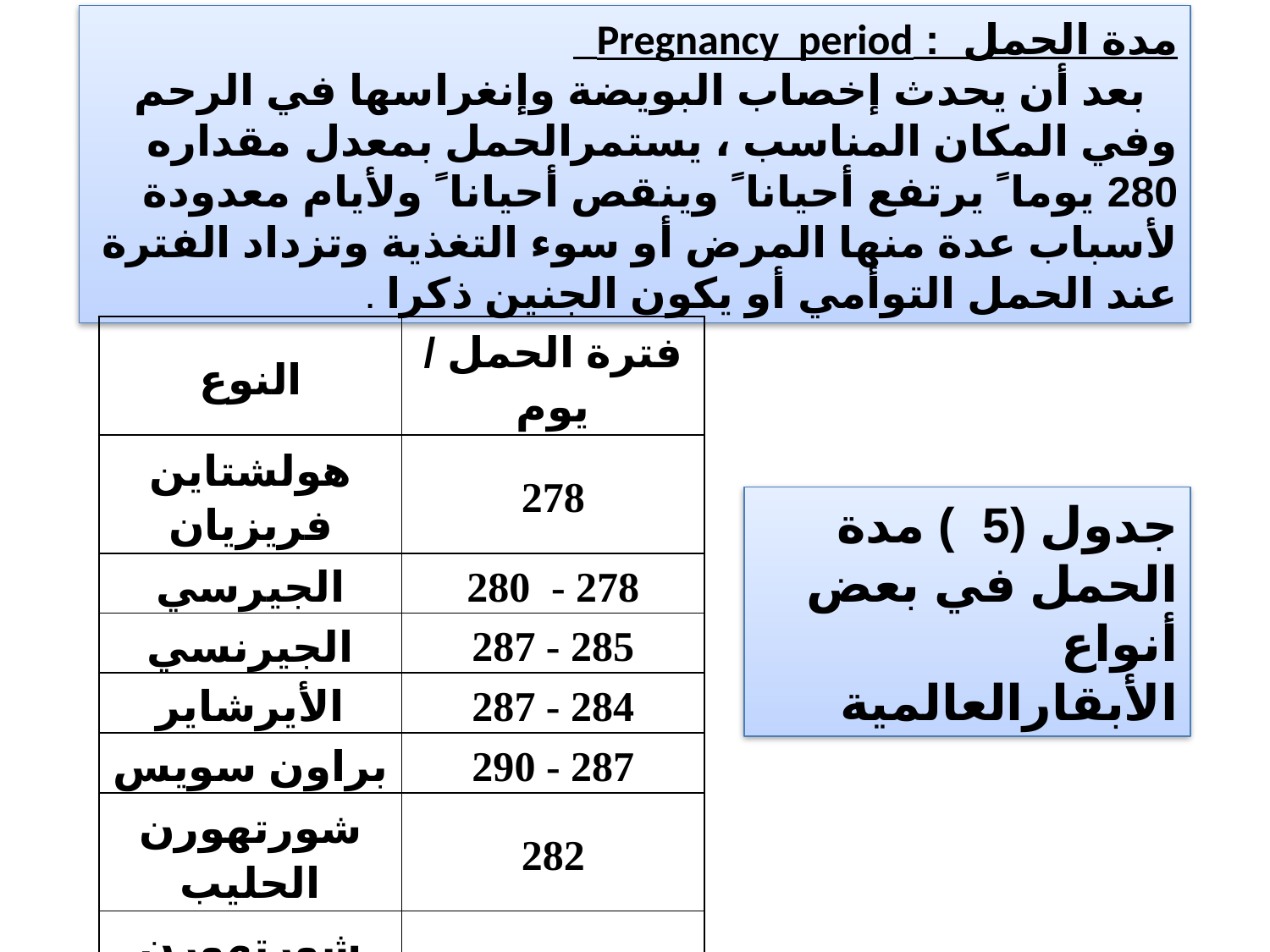

مدة الحمل  : Pregnancy  period
    بعد أن يحدث إخصاب البويضة وإنغراسها في الرحم وفي المكان المناسب ، يستمرالحمل بمعدل مقداره 280 يوما ً يرتفع أحيانا ً وينقص أحيانا ً ولأيام معدودة لأسباب عدة منها المرض أو سوء التغذية وتزداد الفترة عند الحمل التوأمي أو يكون الجنين ذكرا .
| النوع | فترة الحمل / يوم |
| --- | --- |
| هولشتاين فريزيان | 278 |
| الجيرسي | 280 - 278 |
| الجيرنسي | 287 - 285 |
| الأيرشاير | 287 - 284 |
| براون سويس | 290 - 287 |
| شورتهورن الحليب | 282 |
| شورتهورن اللحم | 283 - 281 |
| أبردين أنجس | 279 |
| الزيبو | 291 - 283 |
جدول (5  ) مدة الحمل في بعض أنواع الأبقارالعالمية